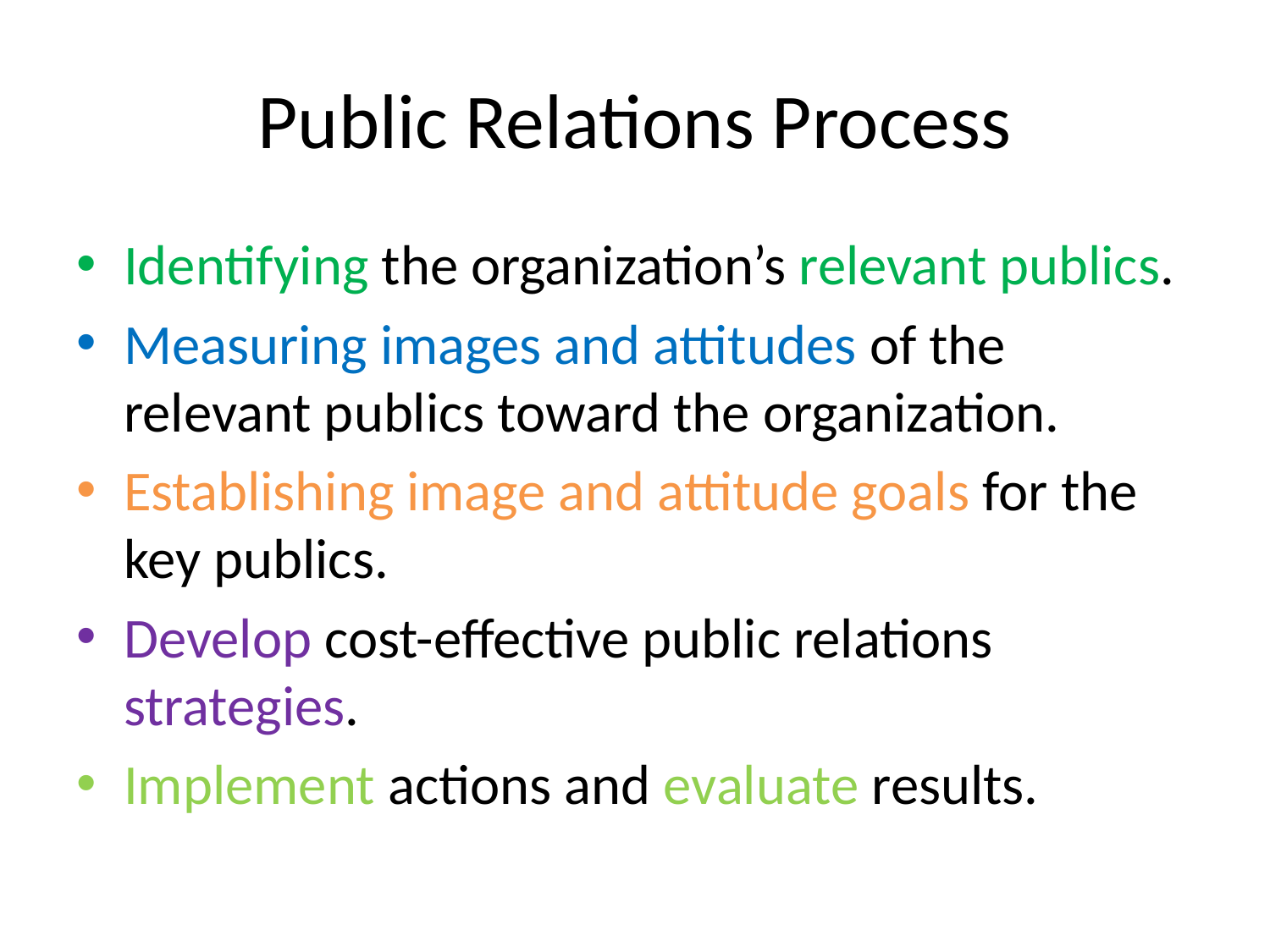

# Public Relations Process
Identifying the organization’s relevant publics.
Measuring images and attitudes of the relevant publics toward the organization.
Establishing image and attitude goals for the key publics.
Develop cost-effective public relations strategies.
Implement actions and evaluate results.